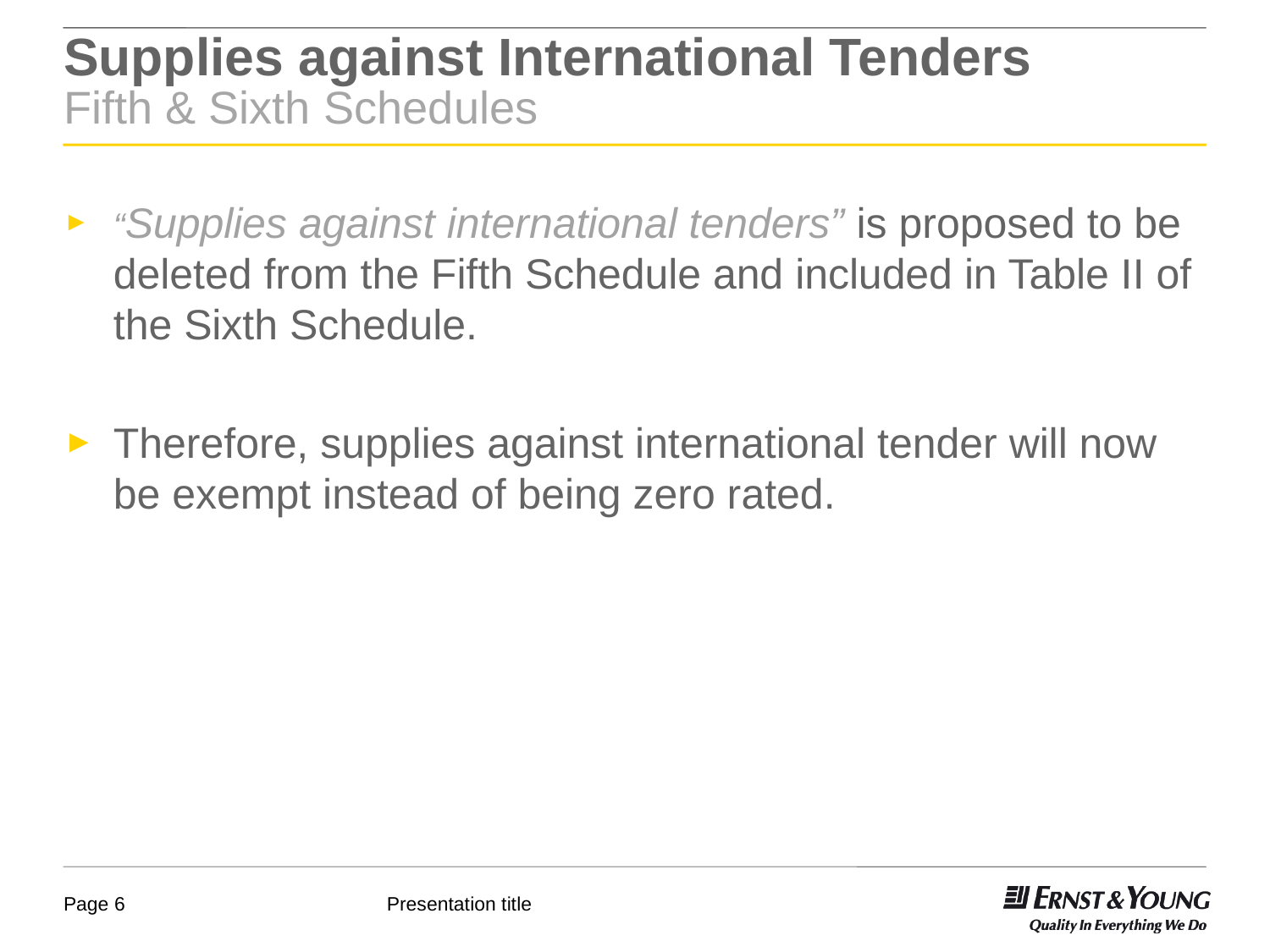

# Supplies against International Tenders Fifth & Sixth Schedules
“Supplies against international tenders” is proposed to be deleted from the Fifth Schedule and included in Table II of the Sixth Schedule.

Therefore, supplies against international tender will now be exempt instead of being zero rated.